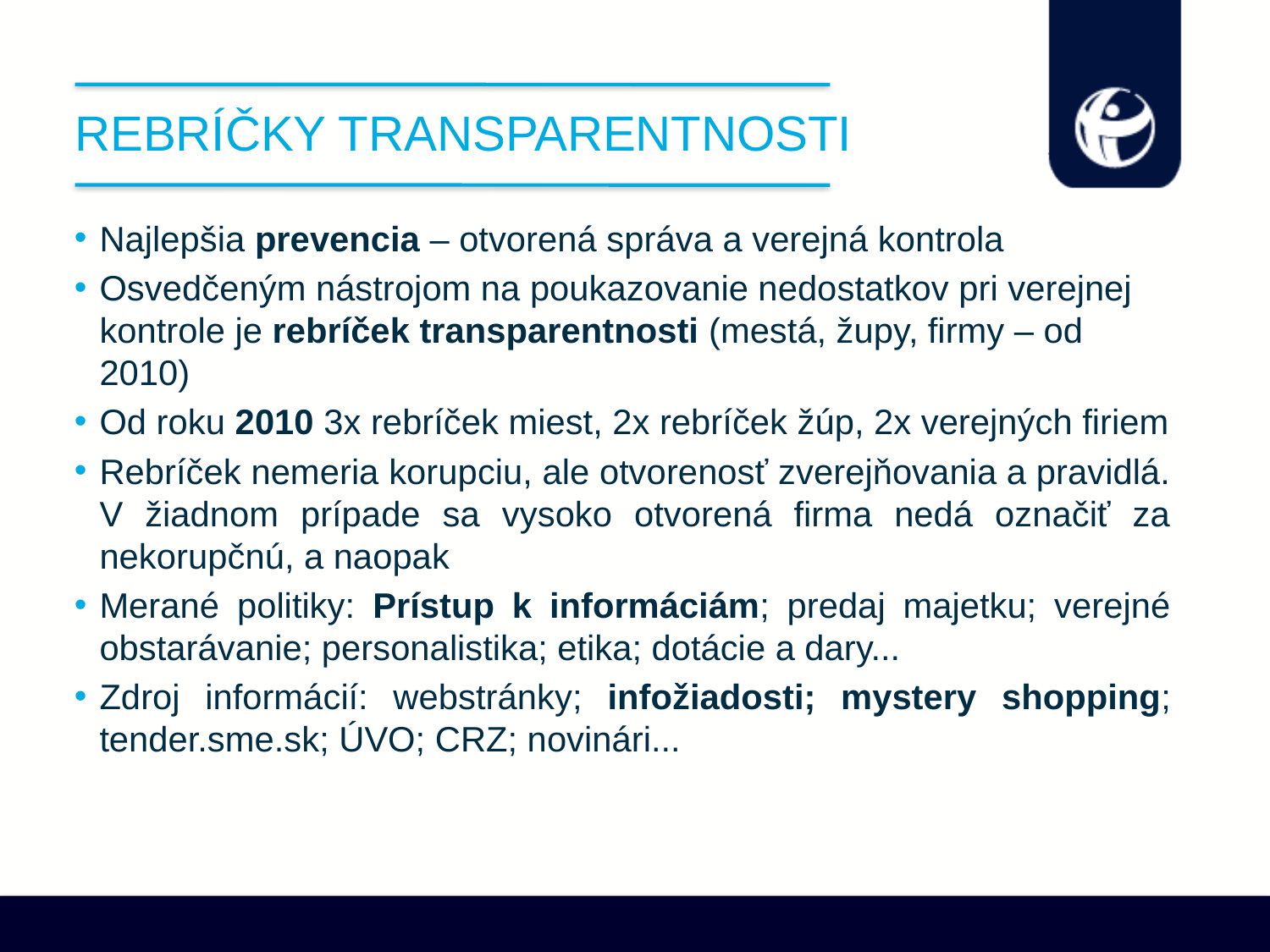

# Rebríčky transparentnosti
Najlepšia prevencia – otvorená správa a verejná kontrola
Osvedčeným nástrojom na poukazovanie nedostatkov pri verejnej kontrole je rebríček transparentnosti (mestá, župy, firmy – od 2010)
Od roku 2010 3x rebríček miest, 2x rebríček žúp, 2x verejných firiem
Rebríček nemeria korupciu, ale otvorenosť zverejňovania a pravidlá. V žiadnom prípade sa vysoko otvorená firma nedá označiť za nekorupčnú, a naopak
Merané politiky: Prístup k informáciám; predaj majetku; verejné obstarávanie; personalistika; etika; dotácie a dary...
Zdroj informácií: webstránky; infožiadosti; mystery shopping; tender.sme.sk; ÚVO; CRZ; novinári...